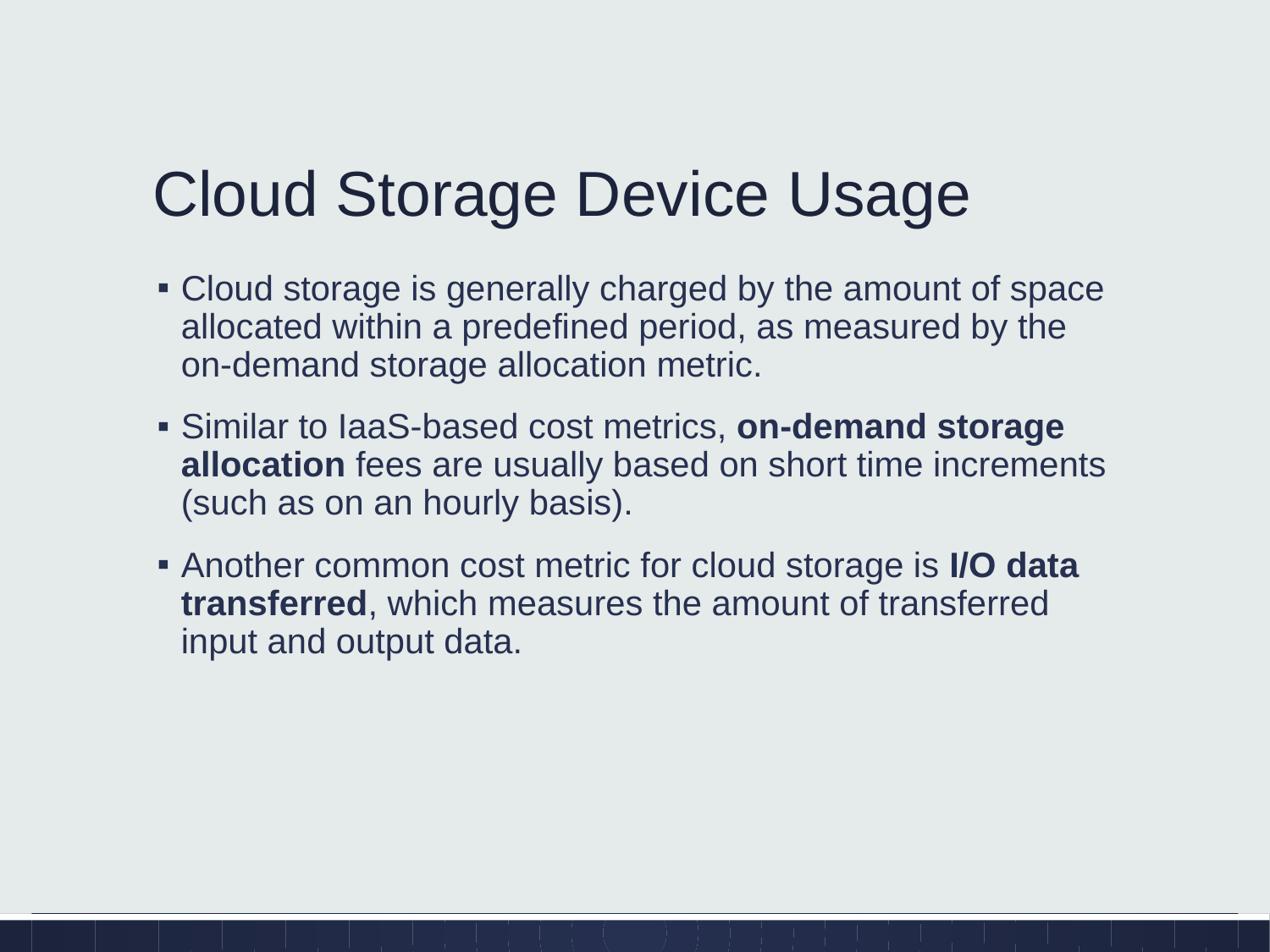

# Cloud Storage Device Usage
Cloud storage is generally charged by the amount of space allocated within a predefined period, as measured by the on-demand storage allocation metric.
Similar to IaaS-based cost metrics, on-demand storage allocation fees are usually based on short time increments (such as on an hourly basis).
Another common cost metric for cloud storage is I/O data transferred, which measures the amount of transferred input and output data.